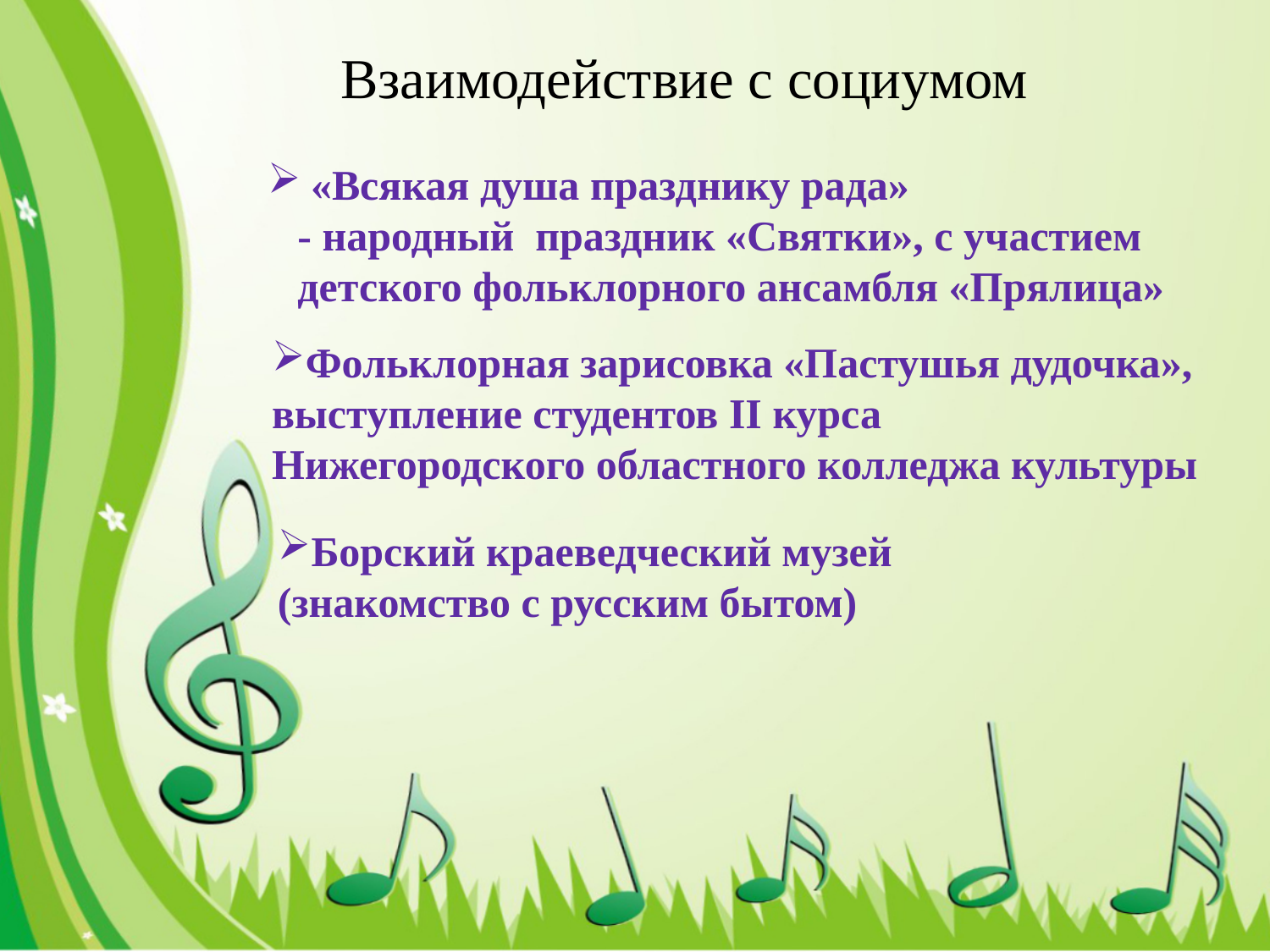

Взаимодействие с социумом
# «Всякая душа празднику рада» - народный  праздник «Святки», с участием детского фольклорного ансамбля «Прялица»
Фольклорная зарисовка «Пастушья дудочка», выступление студентов II курса
Нижегородского областного колледжа культуры
Борский краеведческий музей
(знакомство с русским бытом)